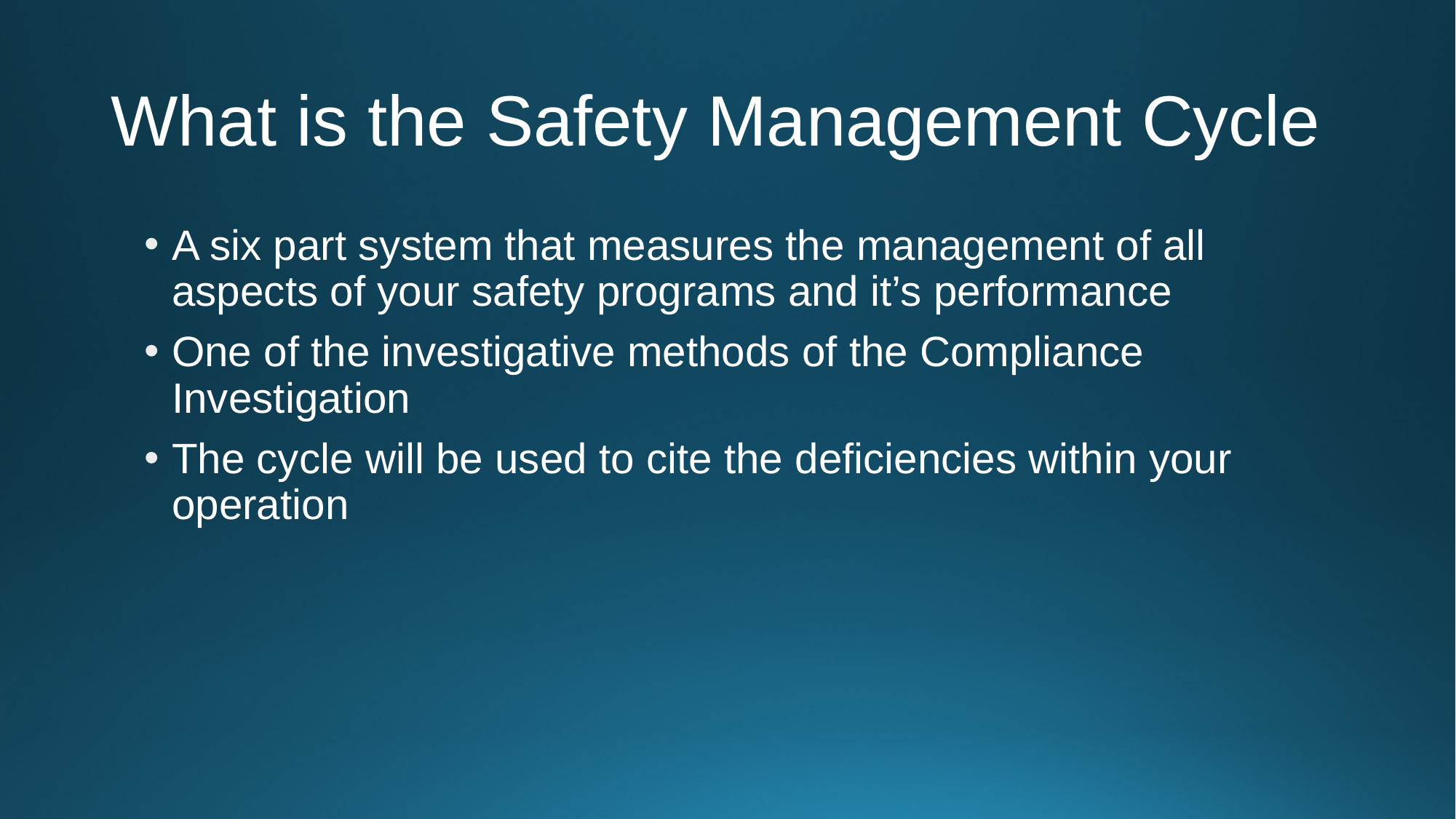

# What is the Safety Management Cycle
A six part system that measures the management of all aspects of your safety programs and it’s performance
One of the investigative methods of the Compliance Investigation
The cycle will be used to cite the deficiencies within your operation